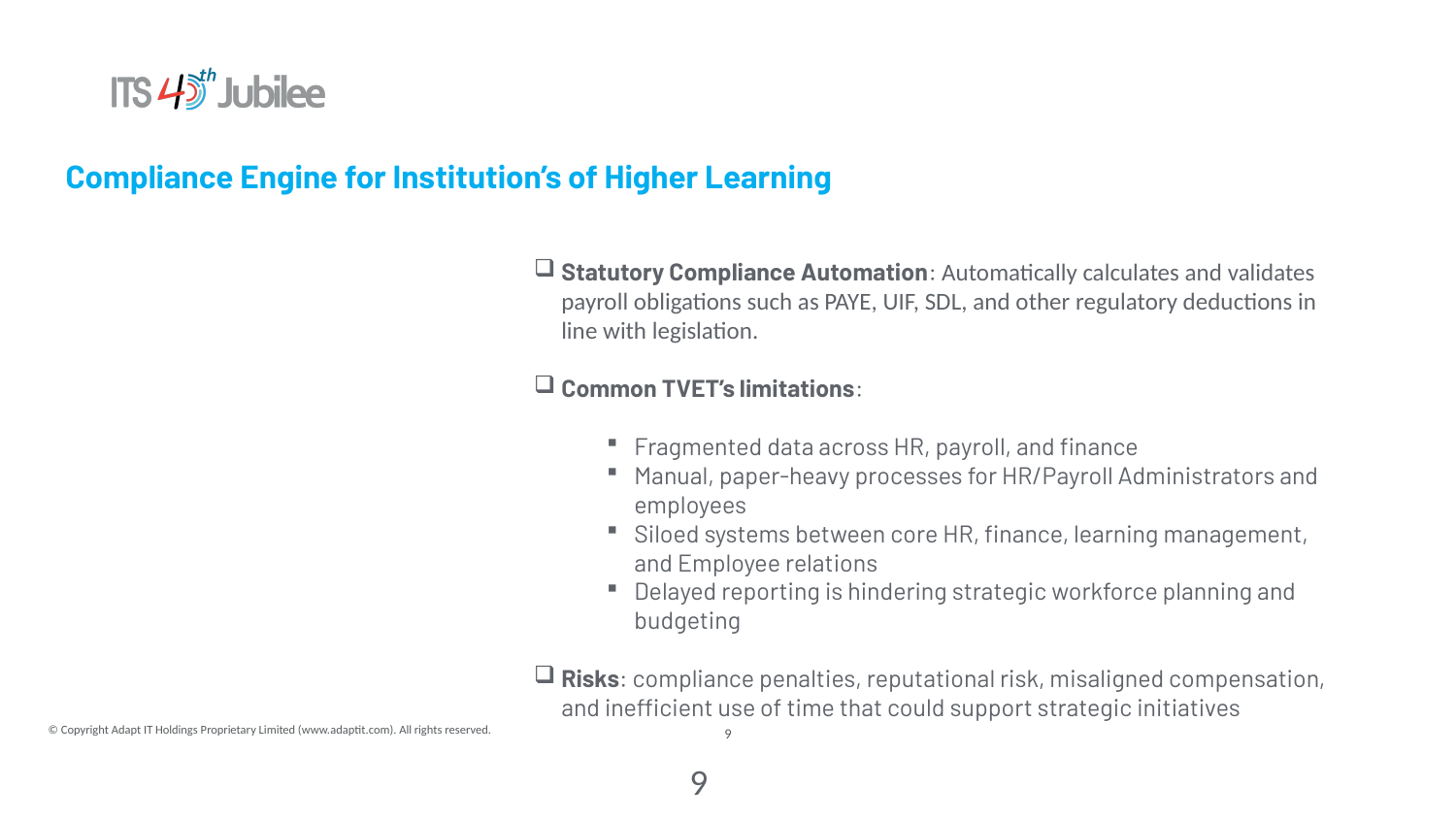

# Compliance Engine for Institution’s of Higher Learning
Statutory Compliance Automation: Automatically calculates and validates payroll obligations such as PAYE, UIF, SDL, and other regulatory deductions in line with legislation.

Common TVET’s limitations:

Fragmented data across HR, payroll, and finance
Manual, paper-heavy processes for HR/Payroll Administrators and employees
Siloed systems between core HR, finance, learning management, and Employee relations
Delayed reporting is hindering strategic workforce planning and budgeting

Risks: compliance penalties, reputational risk, misaligned compensation, and inefficient use of time that could support strategic initiatives

9